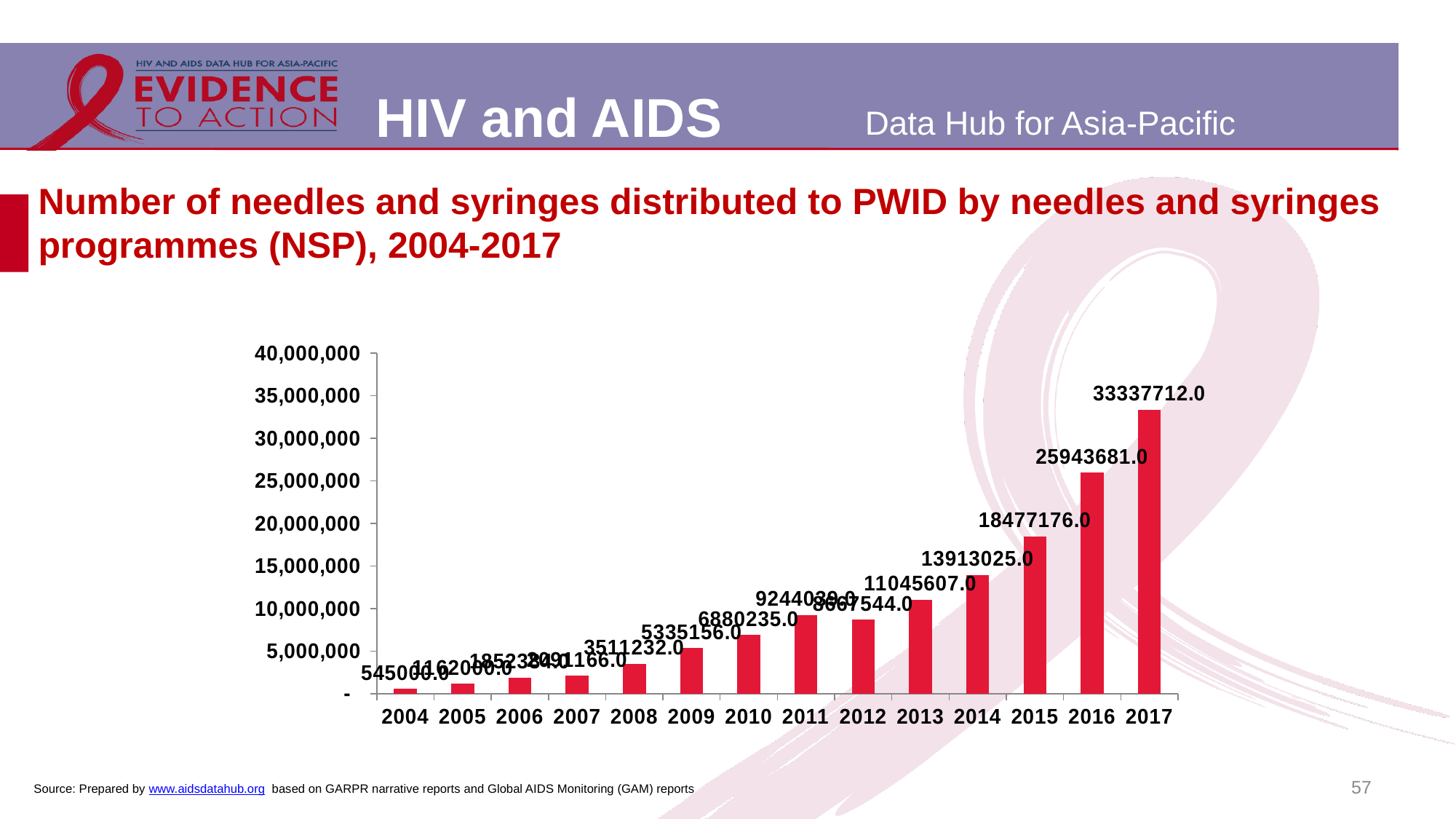

# Number of needles and syringes distributed to PWID by needles and syringes programmes (NSP), 2004-2017

### Chart

| Category |  |
|---|---|
| 2004 | 545000.0 |
| 2005 | 1162000.0 |
| 2006 | 1852384.0 |
| 2007 | 2091166.0 |
| 2008 | 3511232.0 |
| 2009 | 5335156.0 |
| 2010 | 6880235.0 |
| 2011 | 9244039.0 |
| 2012 | 8667544.0 |
| 2013 | 11045607.0 |
| 2014 | 13913025.0 |
| 2015 | 18477176.0 |
| 2016 | 25943681.0 |
| 2017 | 33337712.0 |
57
Source: Prepared by www.aidsdatahub.org  based on GARPR narrative reports and Global AIDS Monitoring (GAM) reports